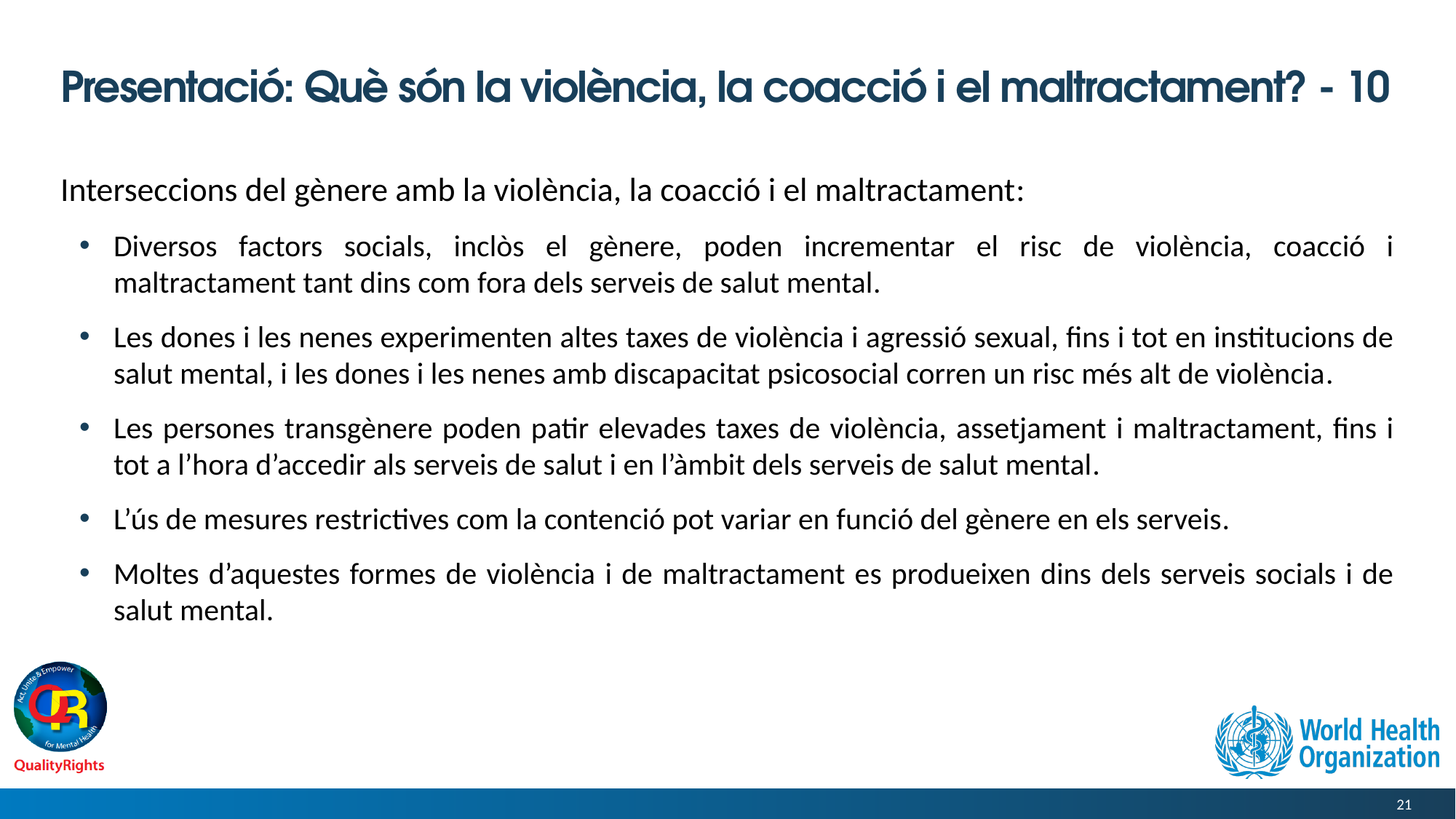

# Presentació: Què són la violència, la coacció i el maltractament? - 10
Interseccions del gènere amb la violència, la coacció i el maltractament:
Diversos factors socials, inclòs el gènere, poden incrementar el risc de violència, coacció i maltractament tant dins com fora dels serveis de salut mental.
Les dones i les nenes experimenten altes taxes de violència i agressió sexual, fins i tot en institucions de salut mental, i les dones i les nenes amb discapacitat psicosocial corren un risc més alt de violència.
Les persones transgènere poden patir elevades taxes de violència, assetjament i maltractament, fins i tot a l’hora d’accedir als serveis de salut i en l’àmbit dels serveis de salut mental.
L’ús de mesures restrictives com la contenció pot variar en funció del gènere en els serveis.
Moltes d’aquestes formes de violència i de maltractament es produeixen dins dels serveis socials i de salut mental.